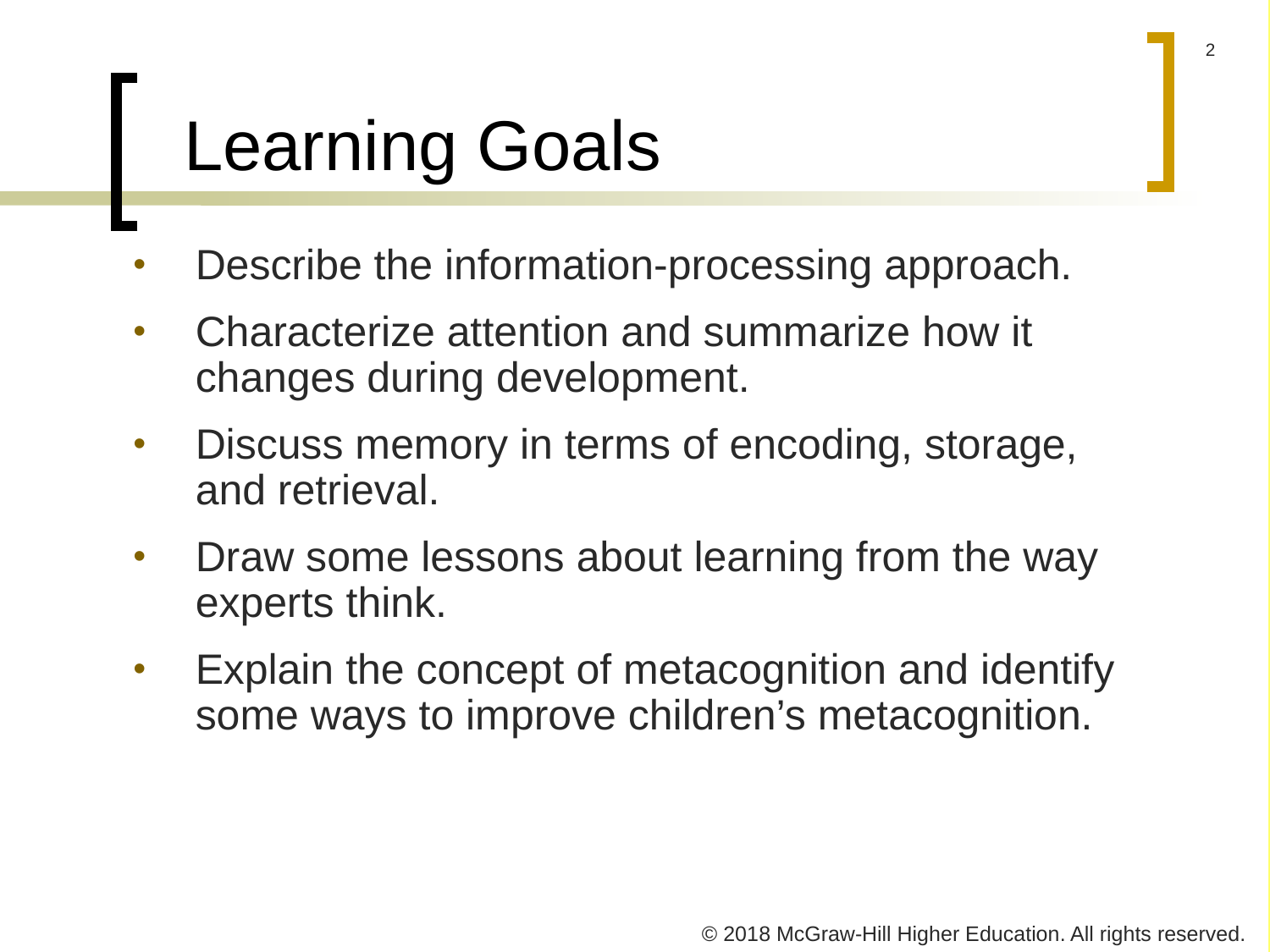

# Learning Goals
Describe the information-processing approach.
Characterize attention and summarize how it changes during development.
Discuss memory in terms of encoding, storage, and retrieval.
Draw some lessons about learning from the way experts think.
Explain the concept of metacognition and identify some ways to improve children’s metacognition.